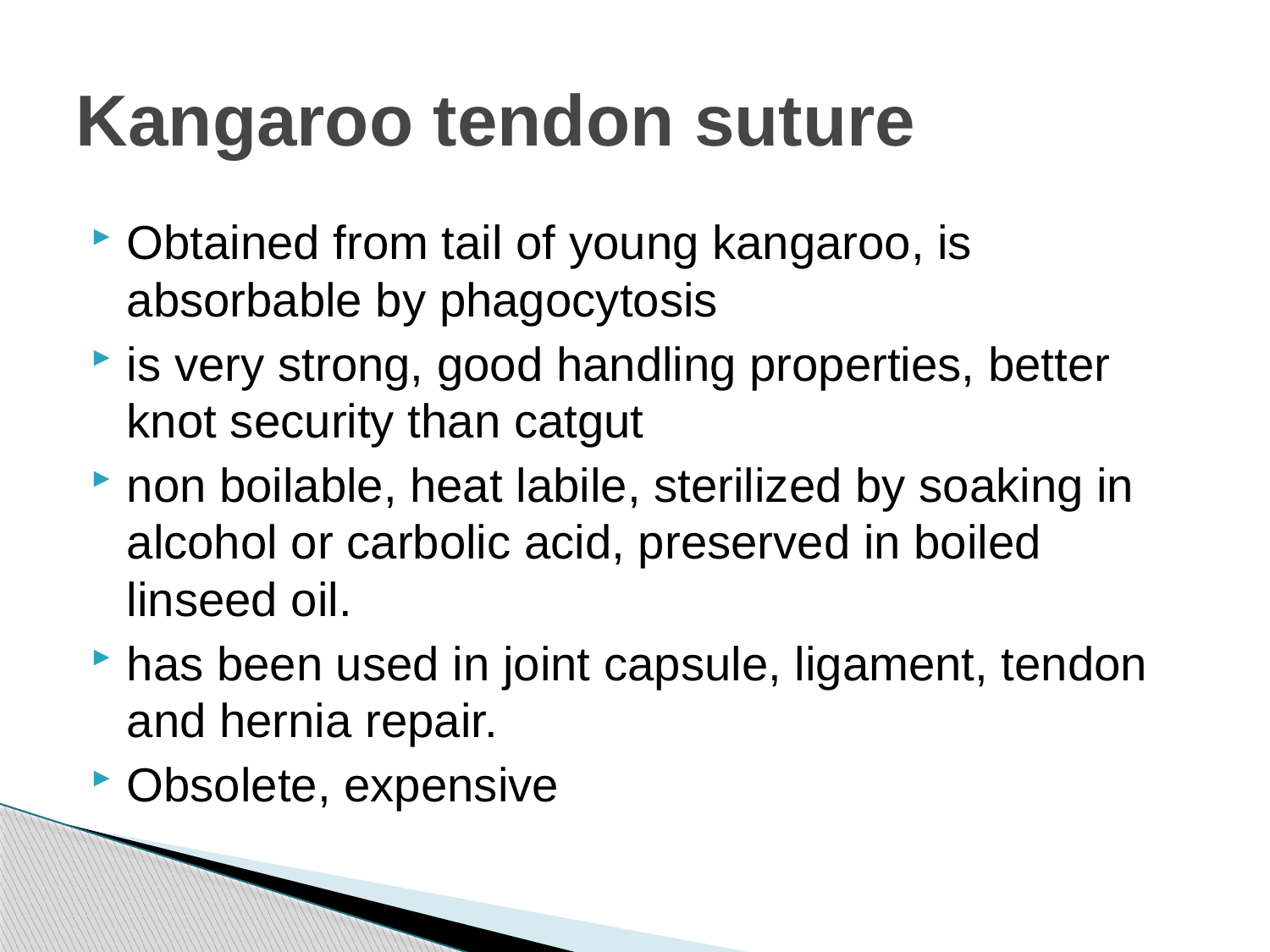

# Kangaroo tendon suture
Obtained from tail of young kangaroo, is absorbable by phagocytosis
is very strong, good handling properties, better knot security than catgut
non boilable, heat labile, sterilized by soaking in alcohol or carbolic acid, preserved in boiled linseed oil.
has been used in joint capsule, ligament, tendon and hernia repair.
Obsolete, expensive